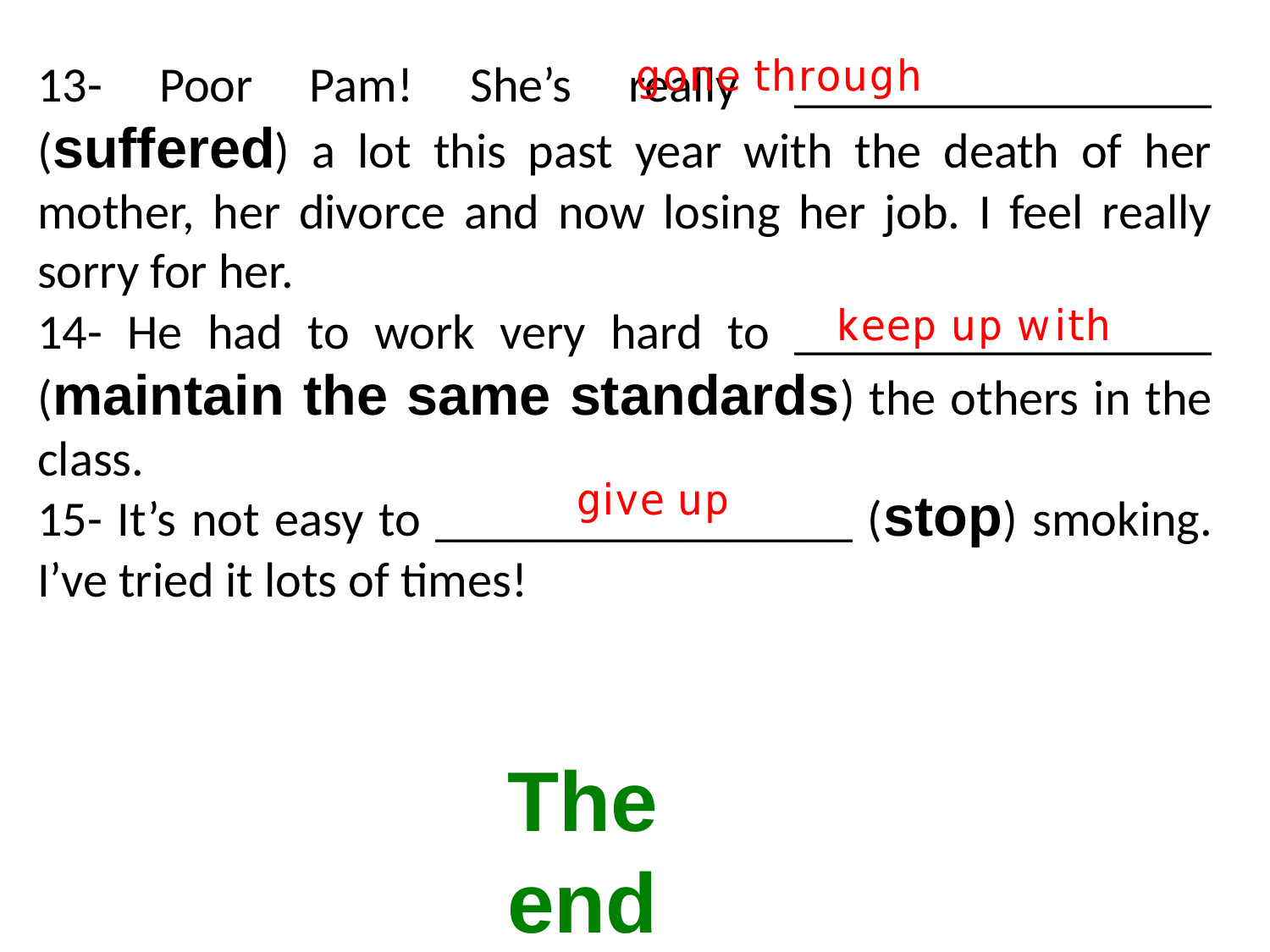

gone through
13- Poor Pam! She’s really _________________ (suffered) a lot this past year with the death of her mother, her divorce and now losing her job. I feel really sorry for her.
keep up with
14- He had to work very hard to _________________ (maintain the same standards) the others in the class.
give up
15- It’s not easy to _________________ (stop) smoking. I’ve tried it lots of times!
The end